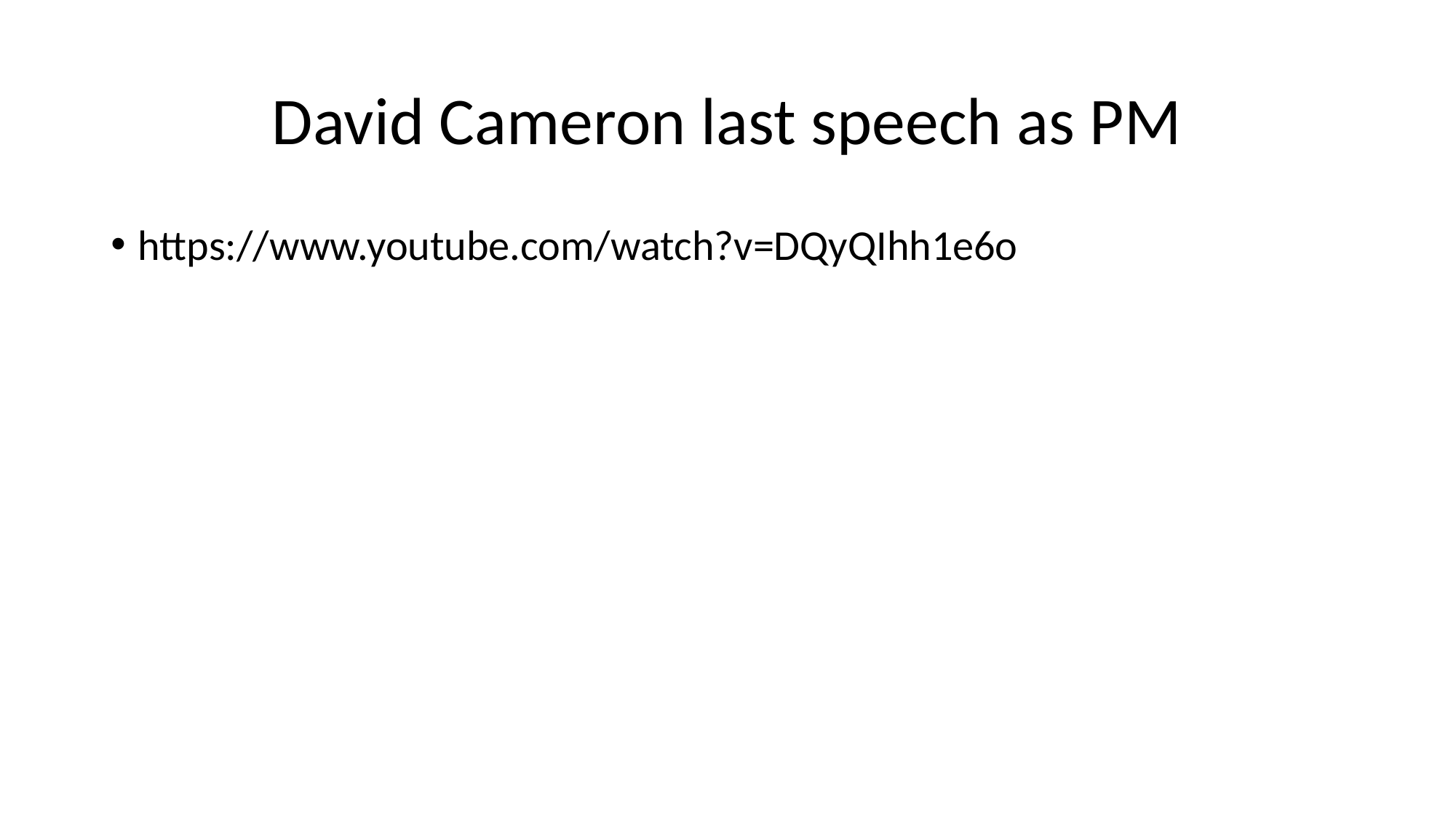

# David Cameron last speech as PM
https://www.youtube.com/watch?v=DQyQIhh1e6o